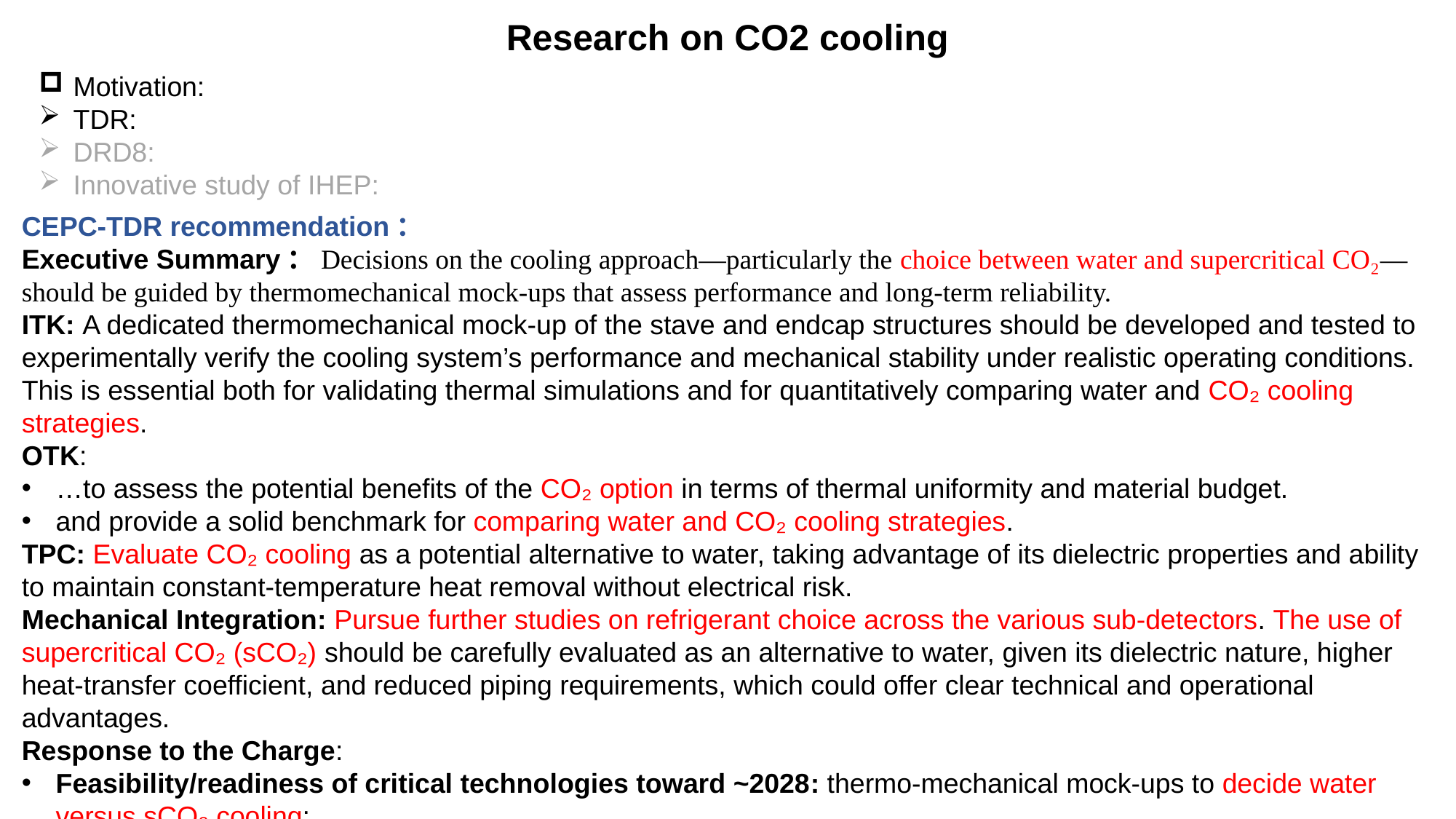

Research on CO2 cooling
Motivation:
TDR:
DRD8:
Innovative study of IHEP:
CEPC-TDR recommendation：
Executive Summary：Decisions on the cooling approach—particularly the choice between water and supercritical CO₂—should be guided by thermomechanical mock-ups that assess performance and long-term reliability.
ITK: A dedicated thermomechanical mock-up of the stave and endcap structures should be developed and tested to experimentally verify the cooling system’s performance and mechanical stability under realistic operating conditions. This is essential both for validating thermal simulations and for quantitatively comparing water and CO₂ cooling strategies.
OTK:
…to assess the potential benefits of the CO₂ option in terms of thermal uniformity and material budget.
and provide a solid benchmark for comparing water and CO₂ cooling strategies.
TPC: Evaluate CO₂ cooling as a potential alternative to water, taking advantage of its dielectric properties and ability to maintain constant-temperature heat removal without electrical risk.
Mechanical Integration: Pursue further studies on refrigerant choice across the various sub-detectors. The use of supercritical CO₂ (sCO₂) should be carefully evaluated as an alternative to water, given its dielectric nature, higher heat-transfer coefficient, and reduced piping requirements, which could offer clear technical and operational advantages.
Response to the Charge:
Feasibility/readiness of critical technologies toward ~2028: thermo-mechanical mock-ups to decide water versus sCO₂ cooling;
Primary technical risks and mitigation: PVTX fallback; thermal mock-ups and airflow/sCO₂ trade-offs;